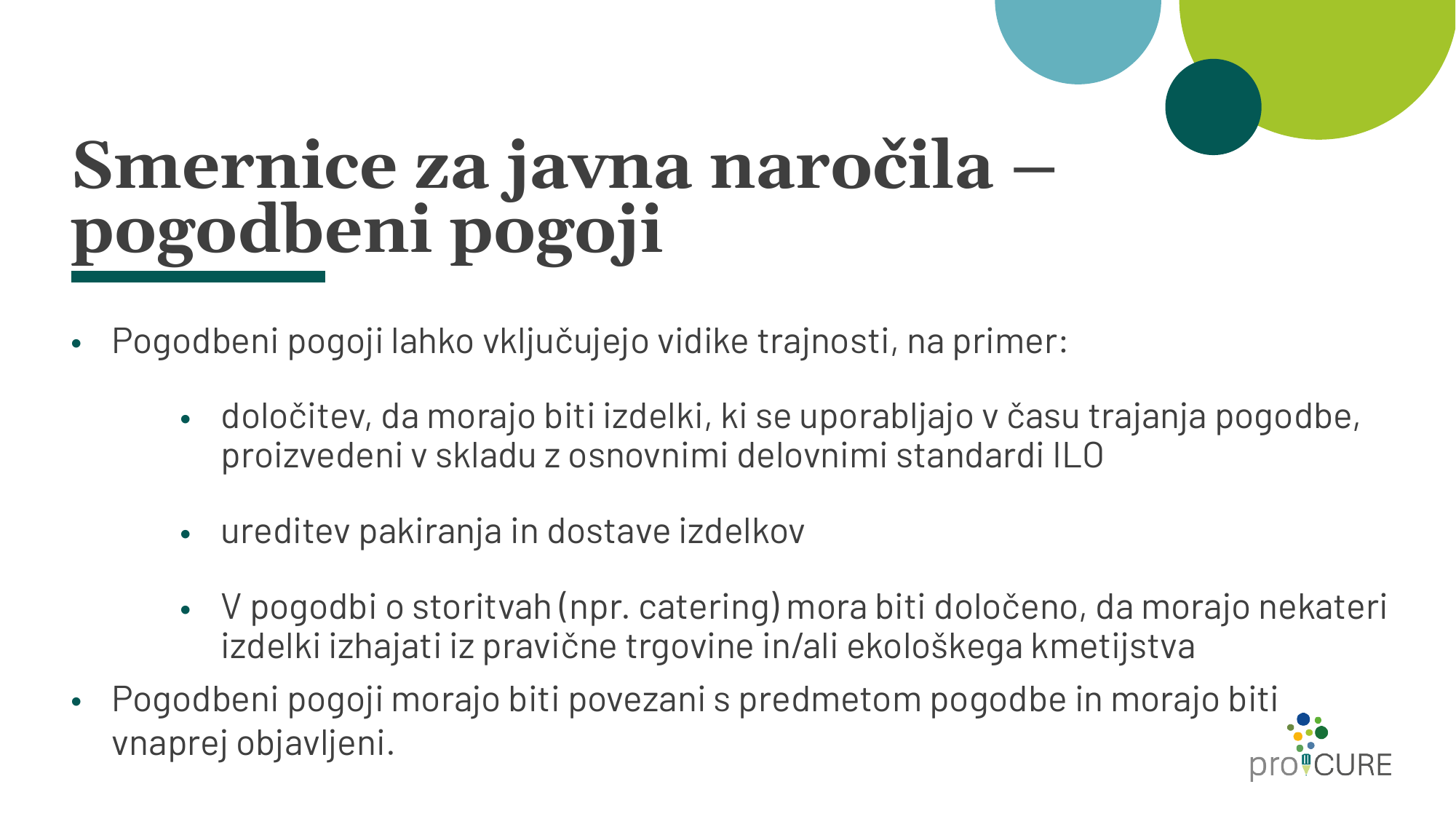

# Smernice za javna naročila – pogodbeni pogoji
Pogodbeni pogoji lahko vključujejo vidike trajnosti, na primer:
določitev, da morajo biti izdelki, ki se uporabljajo v času trajanja pogodbe, proizvedeni v skladu z osnovnimi delovnimi standardi ILO
ureditev pakiranja in dostave izdelkov
V pogodbi o storitvah (npr. catering) mora biti določeno, da morajo nekateri izdelki izhajati iz pravične trgovine in/ali ekološkega kmetijstva
Pogodbeni pogoji morajo biti povezani s predmetom pogodbe in morajo biti vnaprej objavljeni.